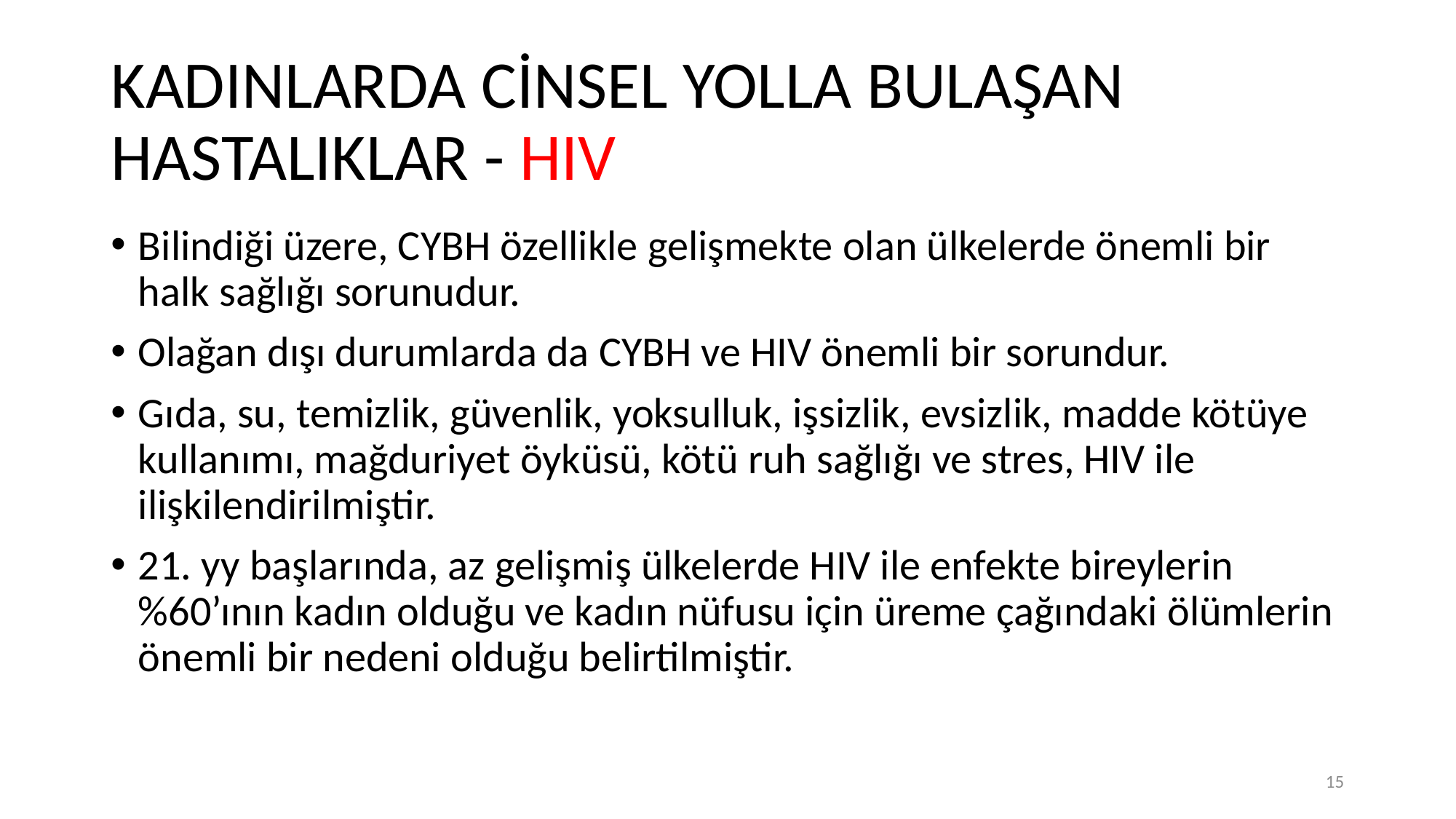

# KADINLARDA CİNSEL YOLLA BULAŞAN HASTALIKLAR - HIV
Bilindiği üzere, CYBH özellikle gelişmekte olan ülkelerde önemli bir halk sağlığı sorunudur.
Olağan dışı durumlarda da CYBH ve HIV önemli bir sorundur.
Gıda, su, temizlik, güvenlik, yoksulluk, işsizlik, evsizlik, madde kötüye kullanımı, mağduriyet öyküsü, kötü ruh sağlığı ve stres, HIV ile ilişkilendirilmiştir.
21. yy başlarında, az gelişmiş ülkelerde HIV ile enfekte bireylerin %60’ının kadın olduğu ve kadın nüfusu için üreme çağındaki ölümlerin önemli bir nedeni olduğu belirtilmiştir.

15